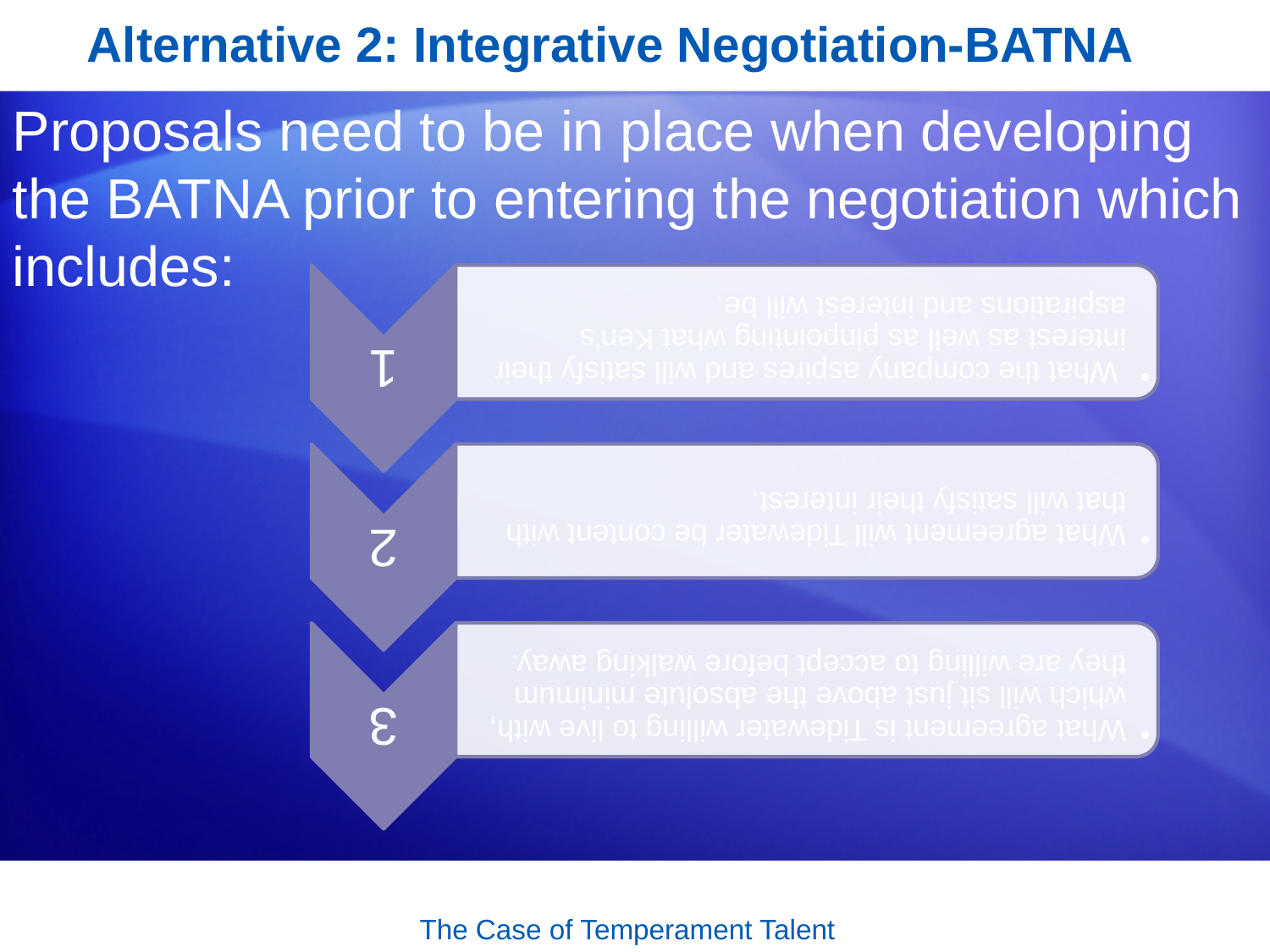

Alternative 2: Integrative Negotiation-BATNA
Proposals need to be in place when developing the BATNA prior to entering the negotiation which includes:

1
 What the company aspires and will satisfy their interest as well as pinpointing what Ken's aspirations and interest will be.
2
What agreement will Tidewater be content with that will satisfy their interest.
3
What agreement is Tidewater willing to live with, which will sit just above the absolute minimum they are willing to accept before walking away.
The Case of Temperament Talent